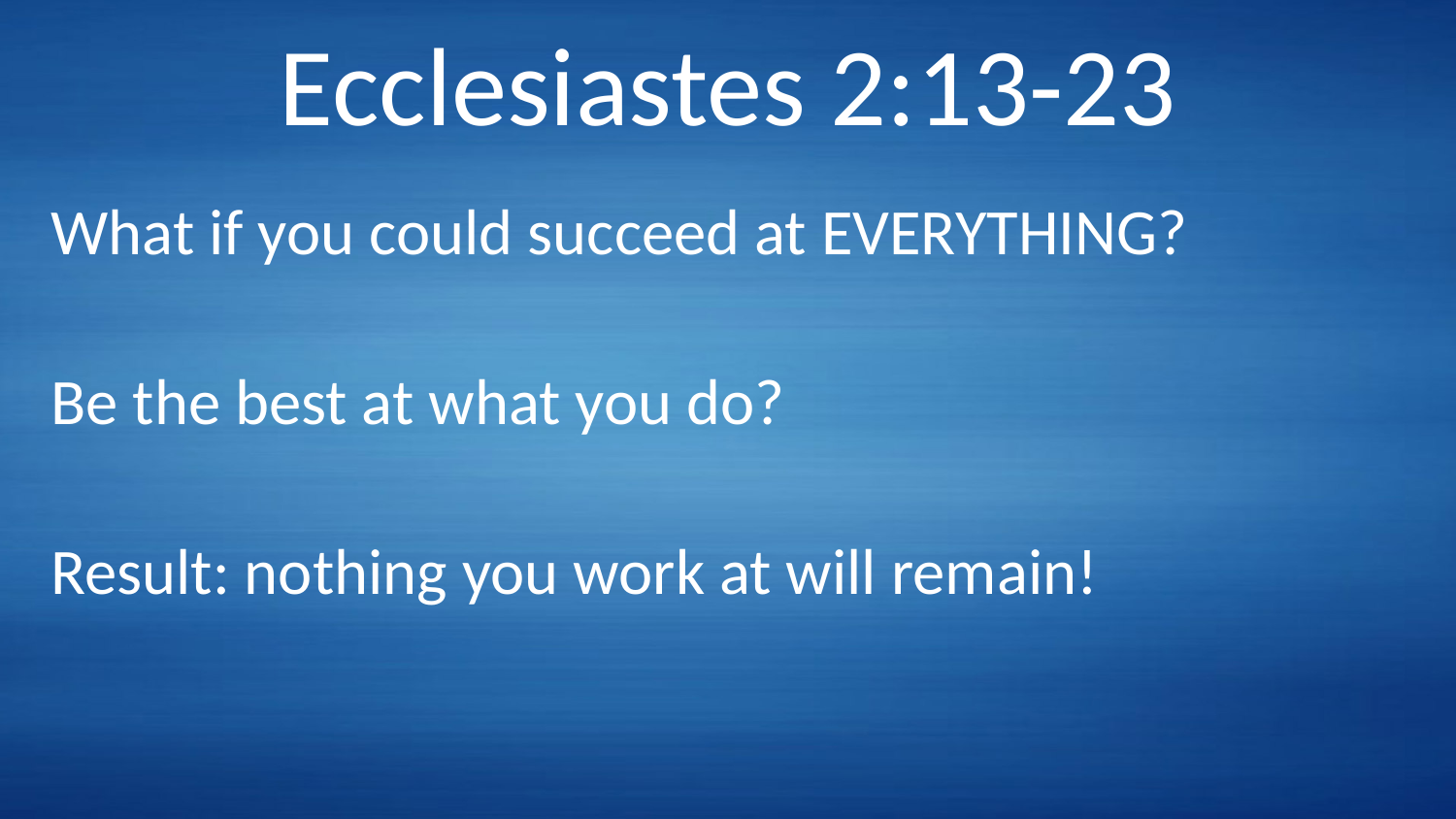

# Ecclesiastes 2:13-23
What if you could succeed at EVERYTHING?

Be the best at what you do?

Result: nothing you work at will remain!